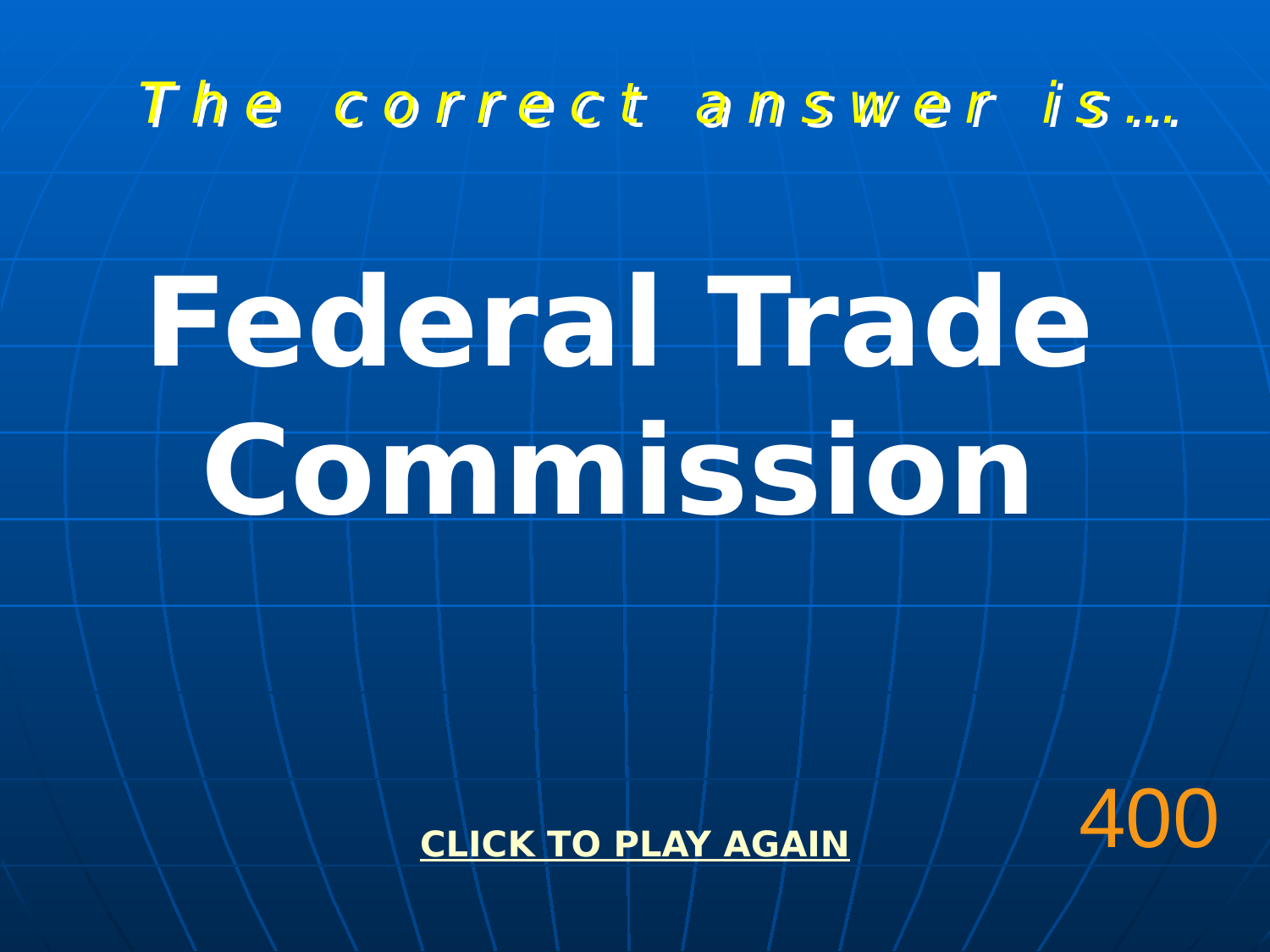

T h e   c o r r e c t   a n s w e r   i s …
Federal Trade Commission
400
CLICK TO PLAY AGAIN